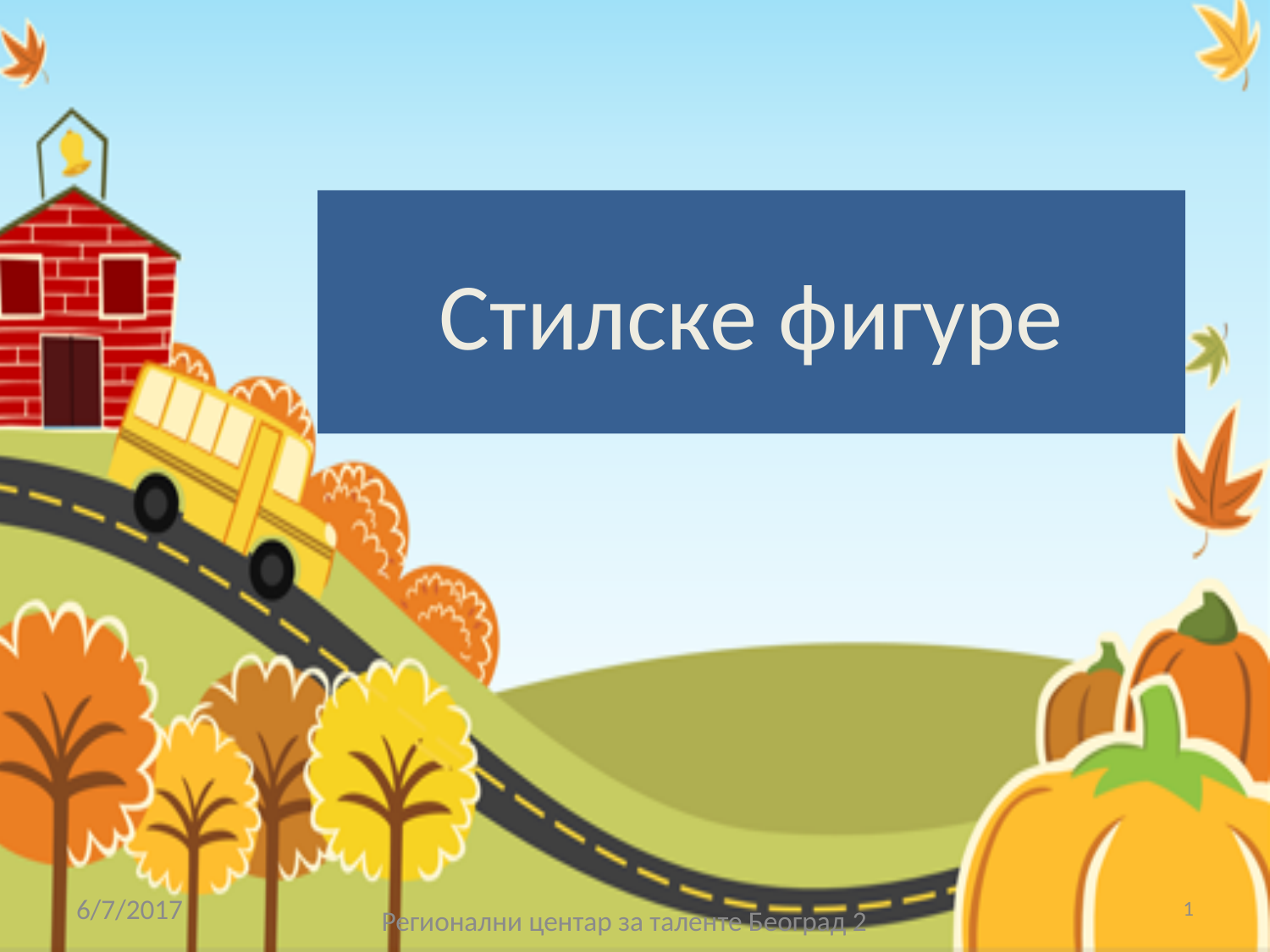

# Стилске фигуре
6/7/2017
1
Регионални центар за таленте Београд 2